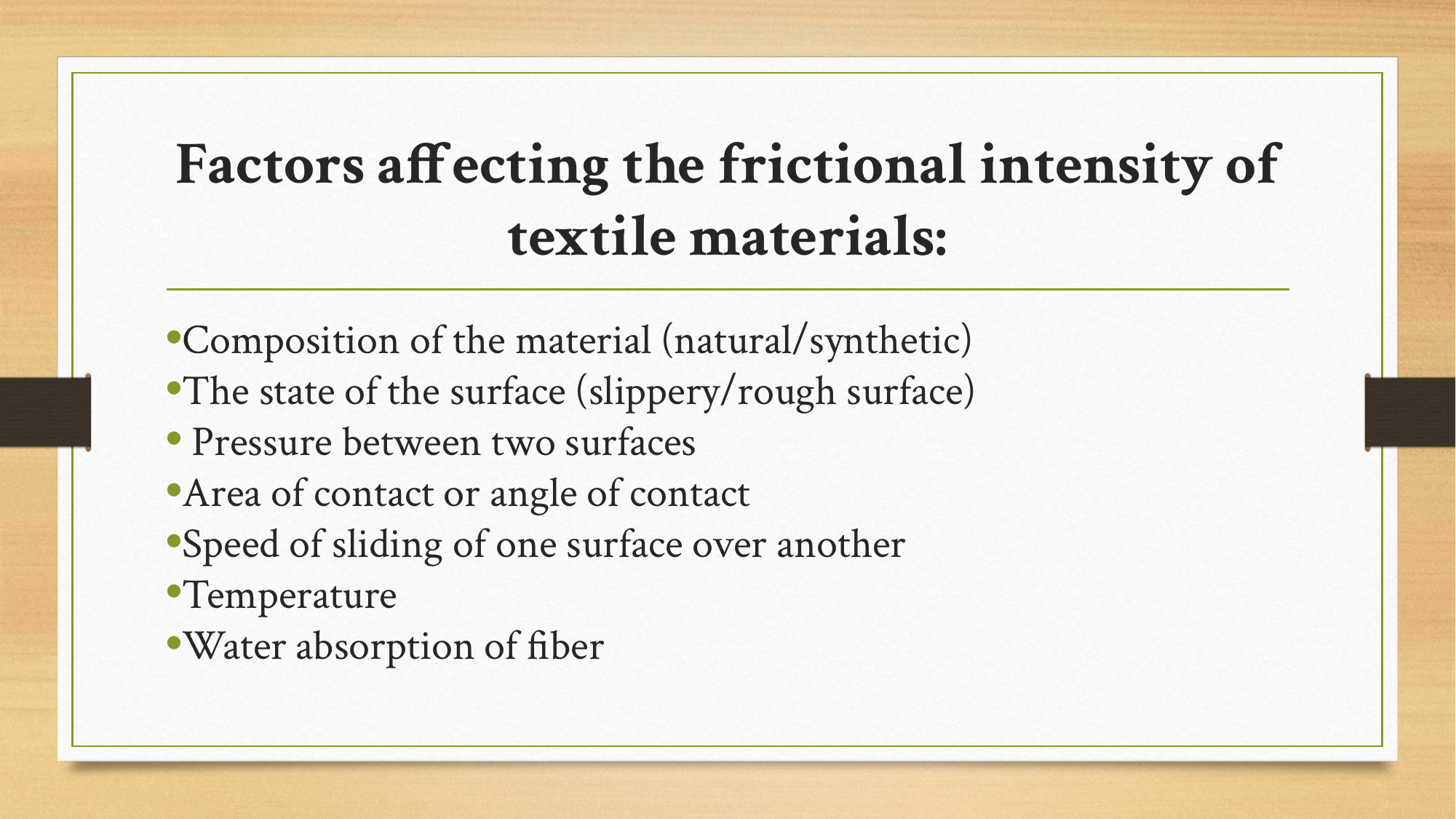

# Factors affecting the frictional intensity of textile materials:
Composition of the material (natural/synthetic)
The state of the surface (slippery/rough surface)
 Pressure between two surfaces
Area of contact or angle of contact
Speed of sliding of one surface over another
Temperature
Water absorption of fiber